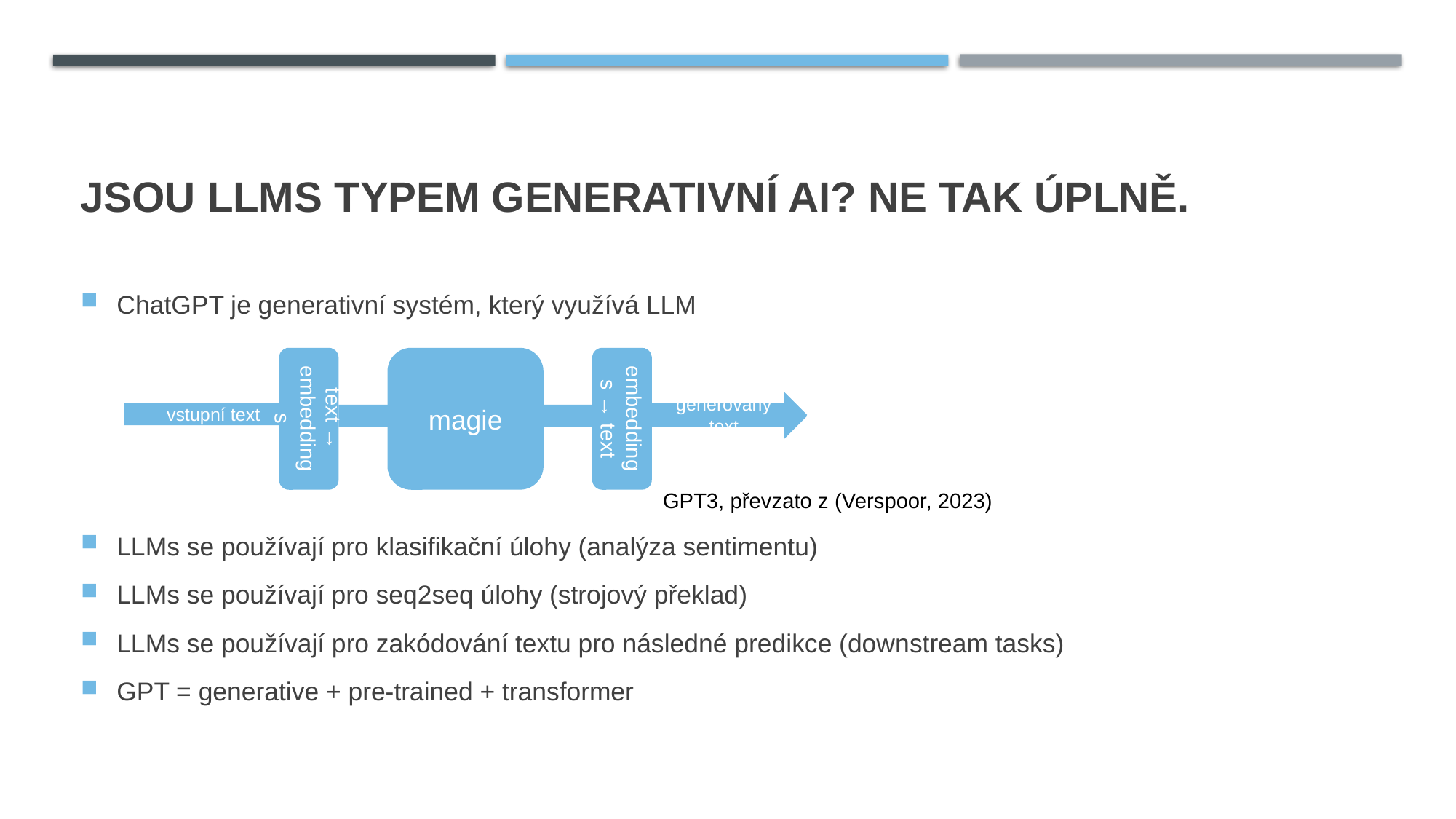

# Jsou LLMs typem generativní AI? NE tak úplně.
ChatGPT je generativní systém, který využívá LLM

LLMs se používají pro klasifikační úlohy (analýza sentimentu)
LLMs se používají pro seq2seq úlohy (strojový překlad)
LLMs se používají pro zakódování textu pro následné predikce (downstream tasks)
GPT = generative + pre-trained + transformer
text → embeddings
magie
embeddings → text
vstupní text
generovaný text

GPT3, převzato z (Verspoor, 2023)